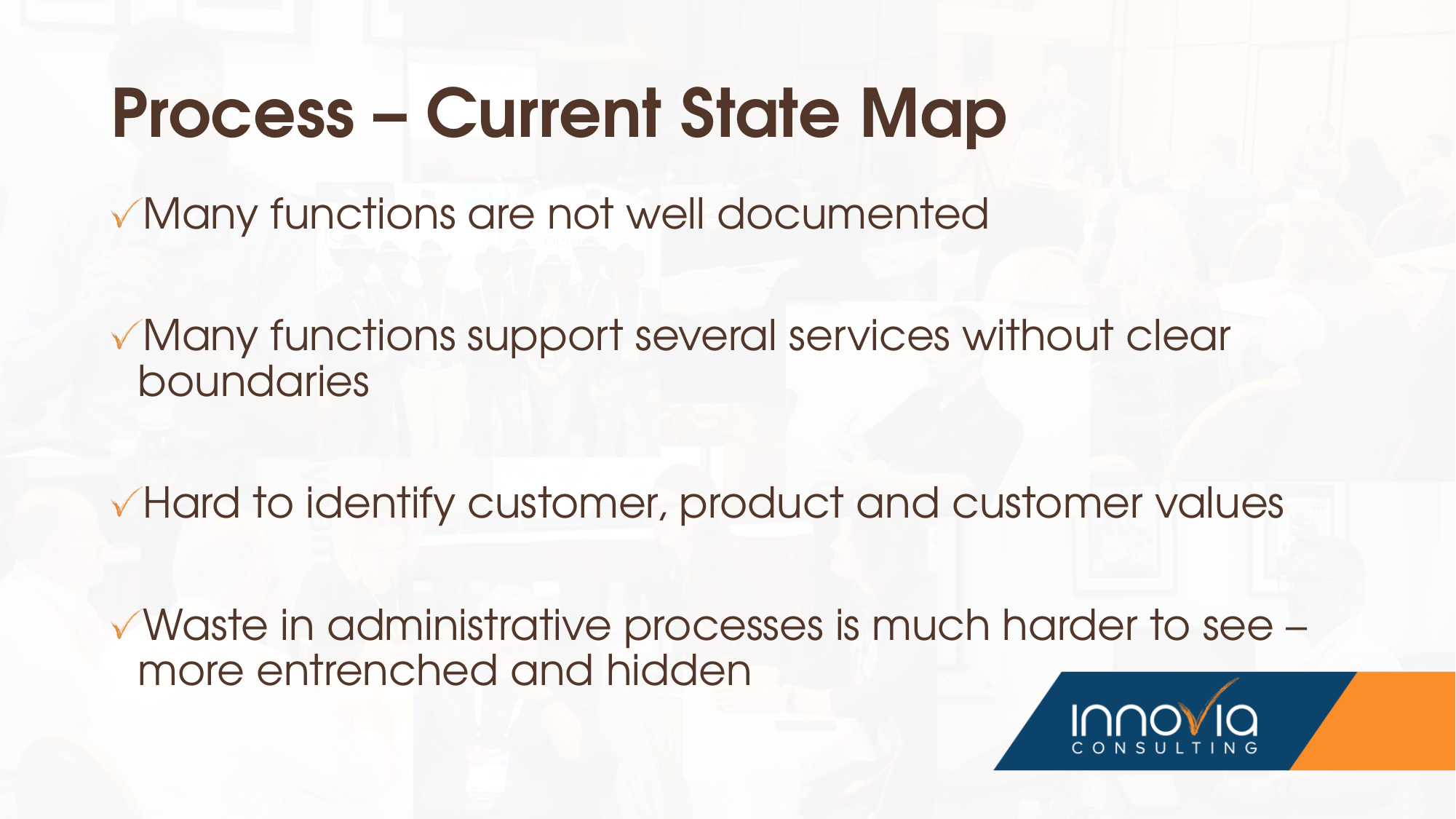

# Process – Current State Map
Many functions are not well documented

Many functions support several services without clear boundaries

Hard to identify customer, product and customer values

Waste in administrative processes is much harder to see – more entrenched and hidden